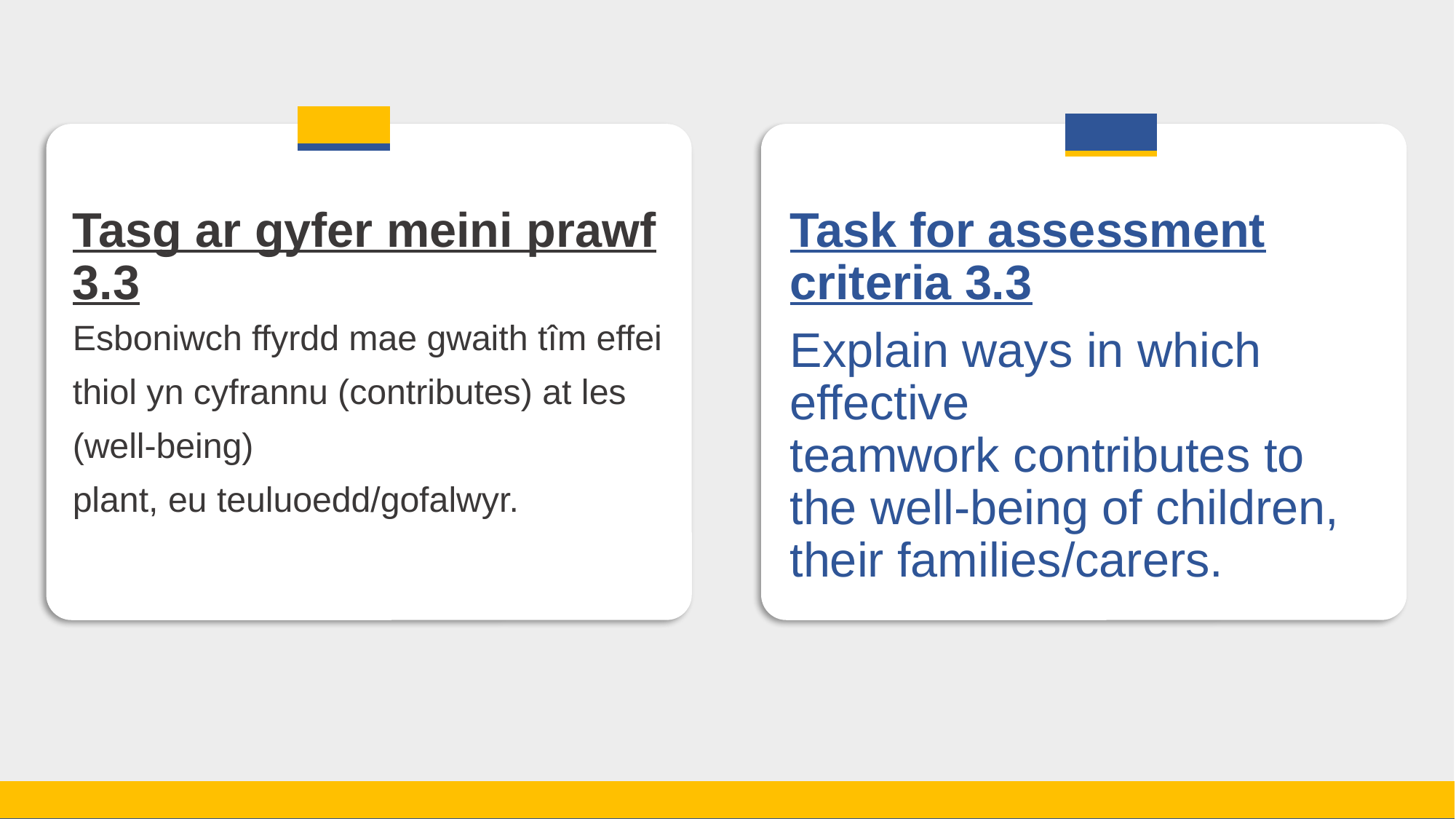

Tasg ar gyfer meini prawf 3.3
Esboniwch ffyrdd mae gwaith tîm effeithiol yn cyfrannu (contributes) at les (well-being) plant, eu teuluoedd/gofalwyr.
Task for assessment criteria 3.3
Explain ways in which effective teamwork contributes to the well-being of children, their families/carers.